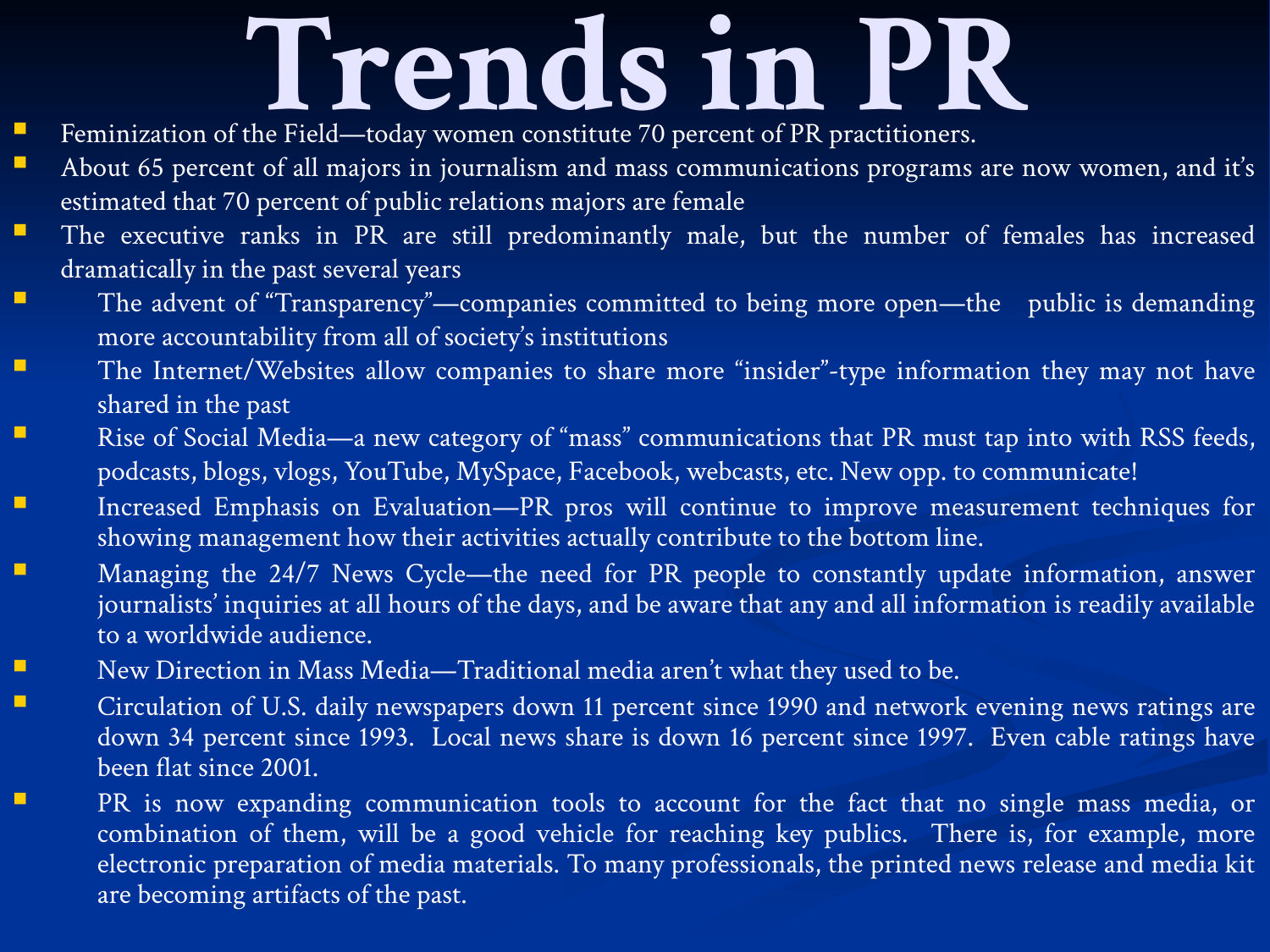

# Trends in PR
Feminization of the Field—today women constitute 70 percent of PR practitioners.
About 65 percent of all majors in journalism and mass communications programs are now women, and it’s estimated that 70 percent of public relations majors are female
The executive ranks in PR are still predominantly male, but the number of females has increased dramatically in the past several years
The advent of “Transparency”—companies committed to being more open—the   public is demanding more accountability from all of society’s institutions
The Internet/Websites allow companies to share more “insider”-type information they may not have shared in the past
Rise of Social Media—a new category of “mass” communications that PR must tap into with RSS feeds, podcasts, blogs, vlogs, YouTube, MySpace, Facebook, webcasts, etc. New opp. to communicate!
Increased Emphasis on Evaluation—PR pros will continue to improve measurement techniques for showing management how their activities actually contribute to the bottom line.
Managing the 24/7 News Cycle—the need for PR people to constantly update information, answer journalists’ inquiries at all hours of the days, and be aware that any and all information is readily available to a worldwide audience.
New Direction in Mass Media—Traditional media aren’t what they used to be.
Circulation of U.S. daily newspapers down 11 percent since 1990 and network evening news ratings are down 34 percent since 1993.  Local news share is down 16 percent since 1997.  Even cable ratings have been flat since 2001.
PR is now expanding communication tools to account for the fact that no single mass media, or combination of them, will be a good vehicle for reaching key publics.  There is, for example, more electronic preparation of media materials. To many professionals, the printed news release and media kit are becoming artifacts of the past.